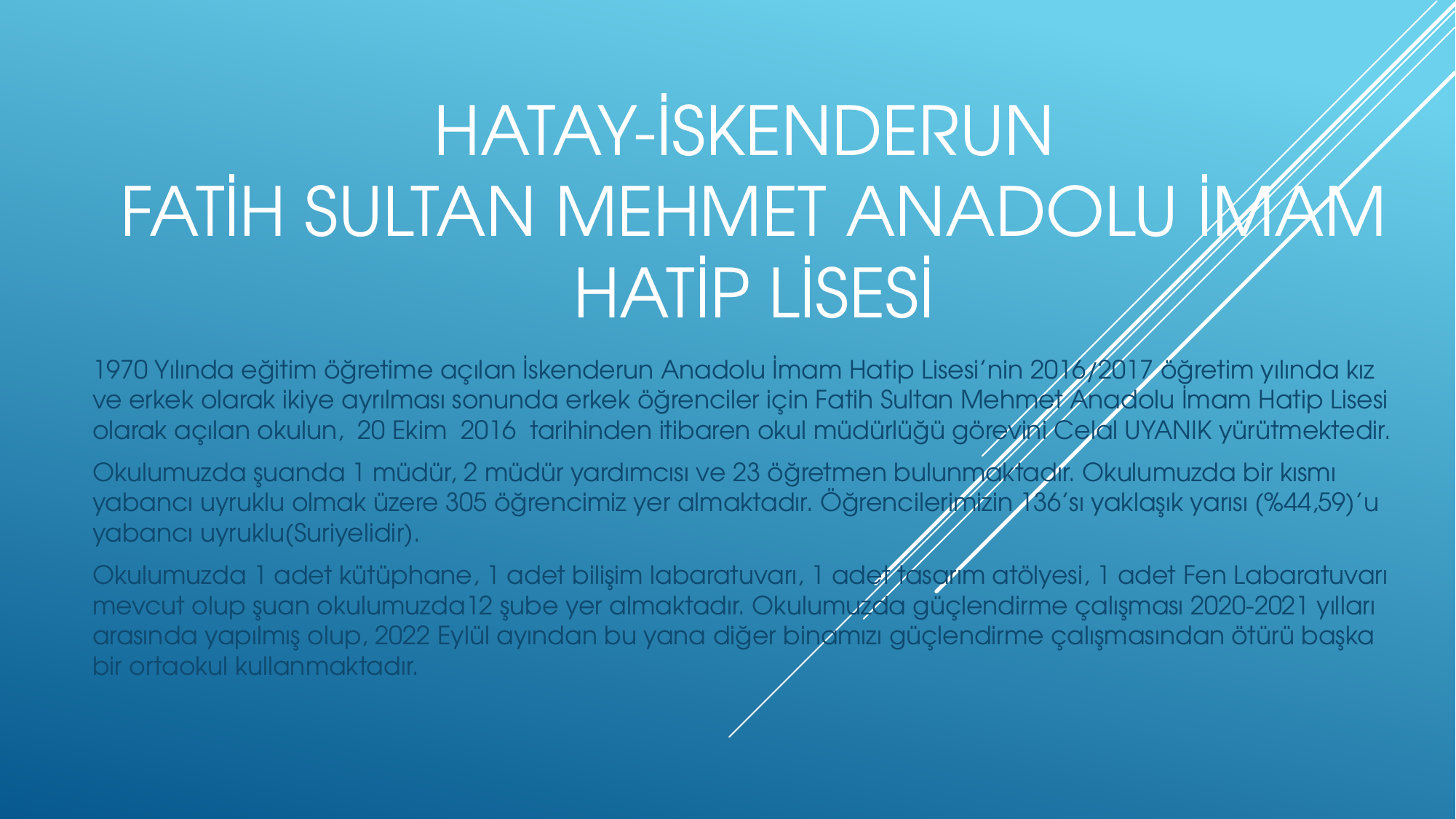

# hATAY-İskenderun FATİH SULTAN MEHMET ANADOLU İMAM HATİP LİSESİ
1970 Yılında eğitim öğretime açılan İskenderun Anadolu İmam Hatip Lisesi’nin 2016/2017 öğretim yılında kız ve erkek olarak ikiye ayrılması sonunda erkek öğrenciler için Fatih Sultan Mehmet Anadolu İmam Hatip Lisesi olarak açılan okulun,  20 Ekim  2016  tarihinden itibaren okul müdürlüğü görevini Celal UYANIK yürütmektedir.
Okulumuzda şuanda 1 müdür, 2 müdür yardımcısı ve 23 öğretmen bulunmaktadır. Okulumuzda bir kısmı yabancı uyruklu olmak üzere 305 öğrencimiz yer almaktadır. Öğrencilerimizin 136’sı yaklaşık yarısı (%44,59)’u yabancı uyruklu(Suriyelidir).
Okulumuzda 1 adet kütüphane, 1 adet bilişim labaratuvarı, 1 adet tasarım atölyesi, 1 adet Fen Labaratuvarı mevcut olup şuan okulumuzda12 şube yer almaktadır. Okulumuzda güçlendirme çalışması 2020-2021 yılları arasında yapılmış olup, 2022 Eylül ayından bu yana diğer binamızı güçlendirme çalışmasından ötürü başka bir ortaokul kullanmaktadır.